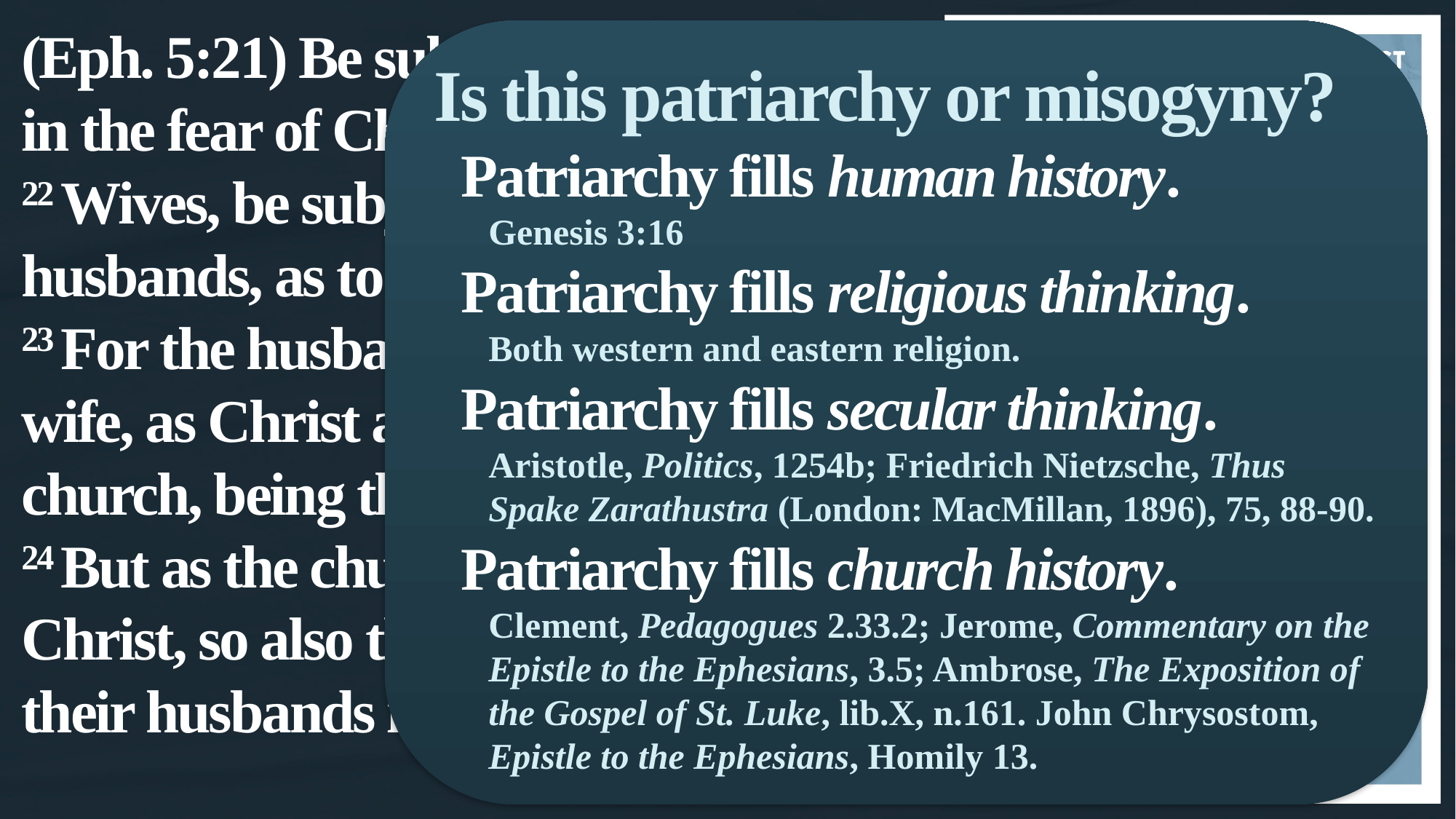

(Eph. 5:21) Be subject to one another in the fear of Christ.
22 Wives, be subject to your own husbands, as to the Lord.
23 For the husband is the head of the wife, as Christ also is the head of the church, being the Savior of the body.
24 But as the church is subject to Christ, so also the wives ought to be to their husbands in everything.
Is this patriarchy or misogyny?
Patriarchy fills human history.
Genesis 3:16
Patriarchy fills religious thinking.
Both western and eastern religion.
Patriarchy fills secular thinking.
Aristotle, Politics, 1254b; Friedrich Nietzsche, Thus Spake Zarathustra (London: MacMillan, 1896), 75, 88-90.
Patriarchy fills church history.
Clement, Pedagogues 2.33.2; Jerome, Commentary on the Epistle to the Ephesians, 3.5; Ambrose, The Exposition of the Gospel of St. Luke, lib.X, n.161. John Chrysostom, Epistle to the Ephesians, Homily 13.